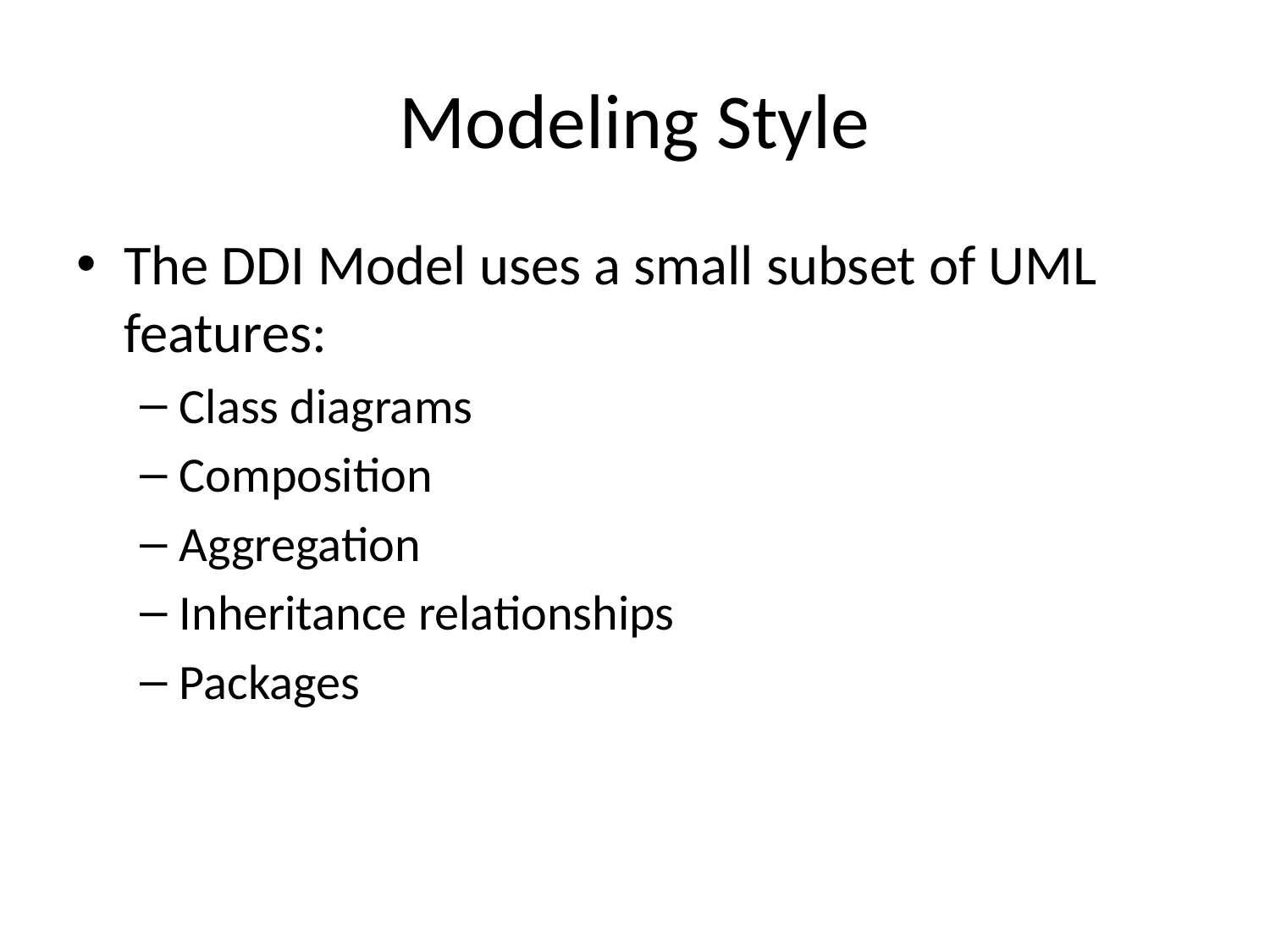

# Modeling Style
The DDI Model uses a small subset of UML features:
Class diagrams
Composition
Aggregation
Inheritance relationships
Packages